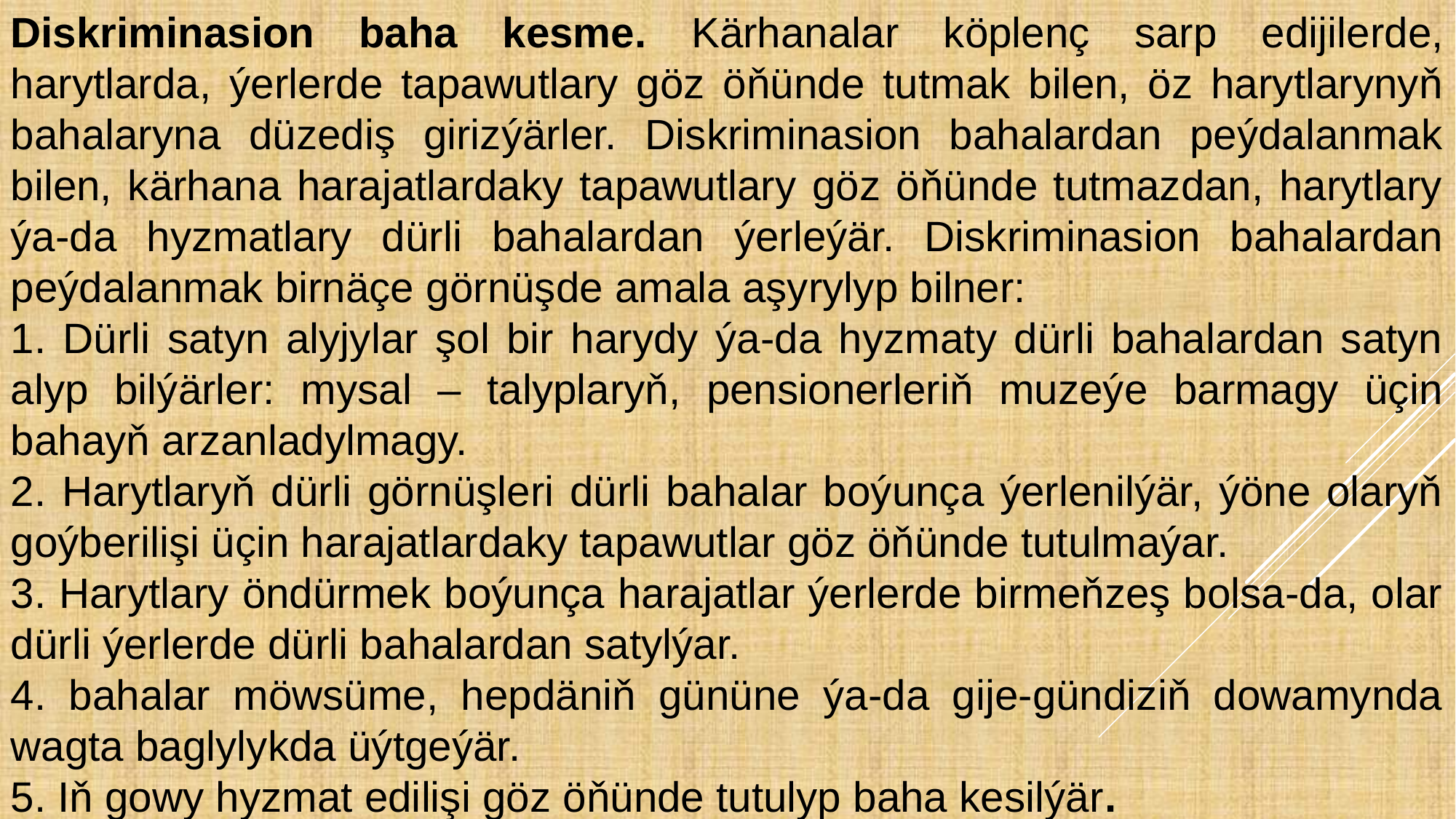

Diskriminasion baha kesme. Kärhanalar köplenç sarp edijilerde, harytlarda, ýerlerde tapawutlary göz öňünde tutmak bilen, öz harytlarynyň bahalaryna düzediş girizýärler. Diskriminasion bahalardan peýdalanmak bilen, kärhana harajatlardaky tapawutlary göz öňünde tutmazdan, harytlary ýa-da hyzmatlary dürli bahalardan ýerleýär. Diskriminasion bahalardan peýdalanmak birnäçe görnüşde amala aşyrylyp bilner:
1. Dürli satyn alyjylar şol bir harydy ýa-da hyzmaty dürli bahalardan satyn alyp bilýärler: mysal – talyplaryň, pensionerleriň muzeýe barmagy üçin bahayň arzanladylmagy.
2. Harytlaryň dürli görnüşleri dürli bahalar boýunça ýerlenilýär, ýöne olaryň goýberilişi üçin harajatlardaky tapawutlar göz öňünde tutulmaýar.
3. Harytlary öndürmek boýunça harajatlar ýerlerde birmeňzeş bolsa-da, olar dürli ýerlerde dürli bahalardan satylýar.
4. bahalar möwsüme, hepdäniň gününe ýa-da gije-gündiziň dowamynda wagta baglylykda üýtgeýär.
5. Iň gowy hyzmat edilişi göz öňünde tutulyp baha kesilýär.